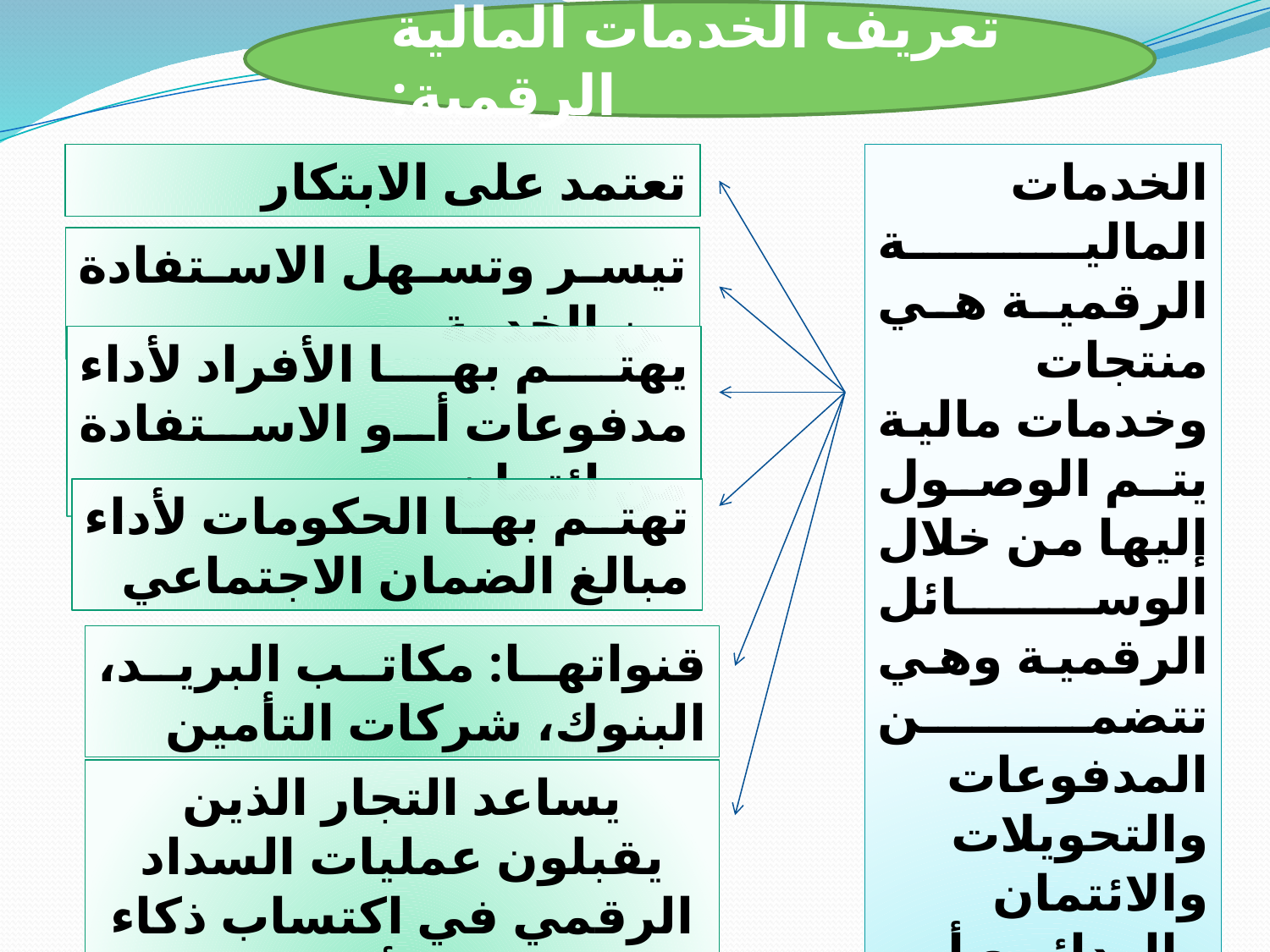

تعريف الخدمات المالية الرقمية:
تعتمد على الابتكار
الخدمات المالية الرقمية هي منتجات وخدمات مالية يتم الوصول إليها من خلال الوسائل الرقمية وهي تتضمن المدفوعات والتحويلات والائتمان والودائع أو غيرها من خدمات الادخار والتأمين.
تيسر وتسهل الاستفادة من الخدمة
يهتم بها الأفراد لأداء مدفوعات أو الاستفادة من ائتمان
تهتم بها الحكومات لأداء مبالغ الضمان الاجتماعي
قنواتها: مكاتب البريد، البنوك، شركات التأمين
يساعد التجار الذين يقبلون عمليات السداد الرقمي في اكتساب ذكاء جديد للأعمال